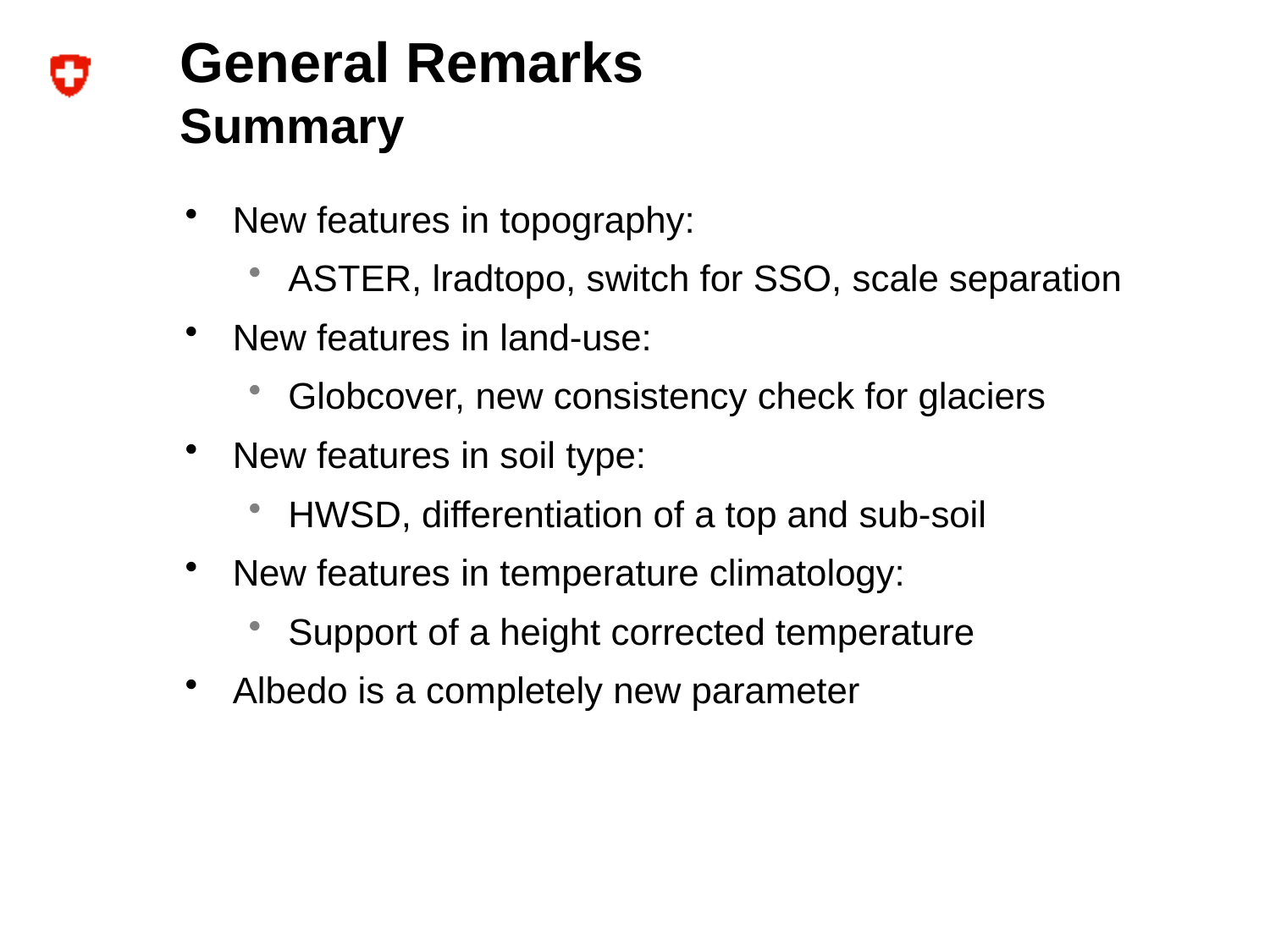

# General Remarks Summary
New features in topography:
ASTER, lradtopo, switch for SSO, scale separation
New features in land-use:
Globcover, new consistency check for glaciers
New features in soil type:
HWSD, differentiation of a top and sub-soil
New features in temperature climatology:
Support of a height corrected temperature
Albedo is a completely new parameter